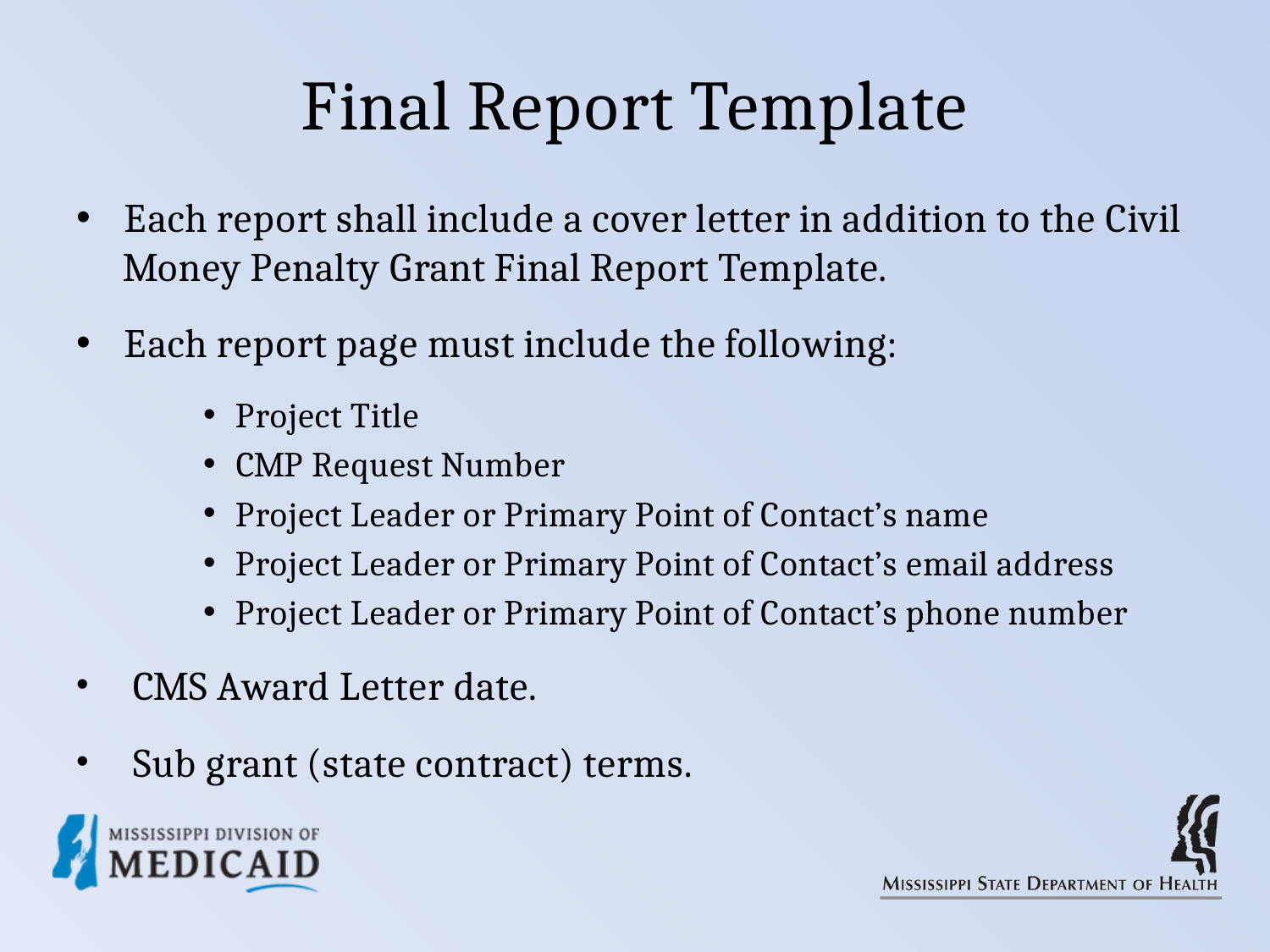

# Final Report Template
Each report shall include a cover letter in addition to the Civil Money Penalty Grant Final Report Template.

Each report page must include the following:

Project Title
CMP Request Number
Project Leader or Primary Point of Contact’s name
Project Leader or Primary Point of Contact’s email address
Project Leader or Primary Point of Contact’s phone number

 CMS Award Letter date.

 Sub grant (state contract) terms.